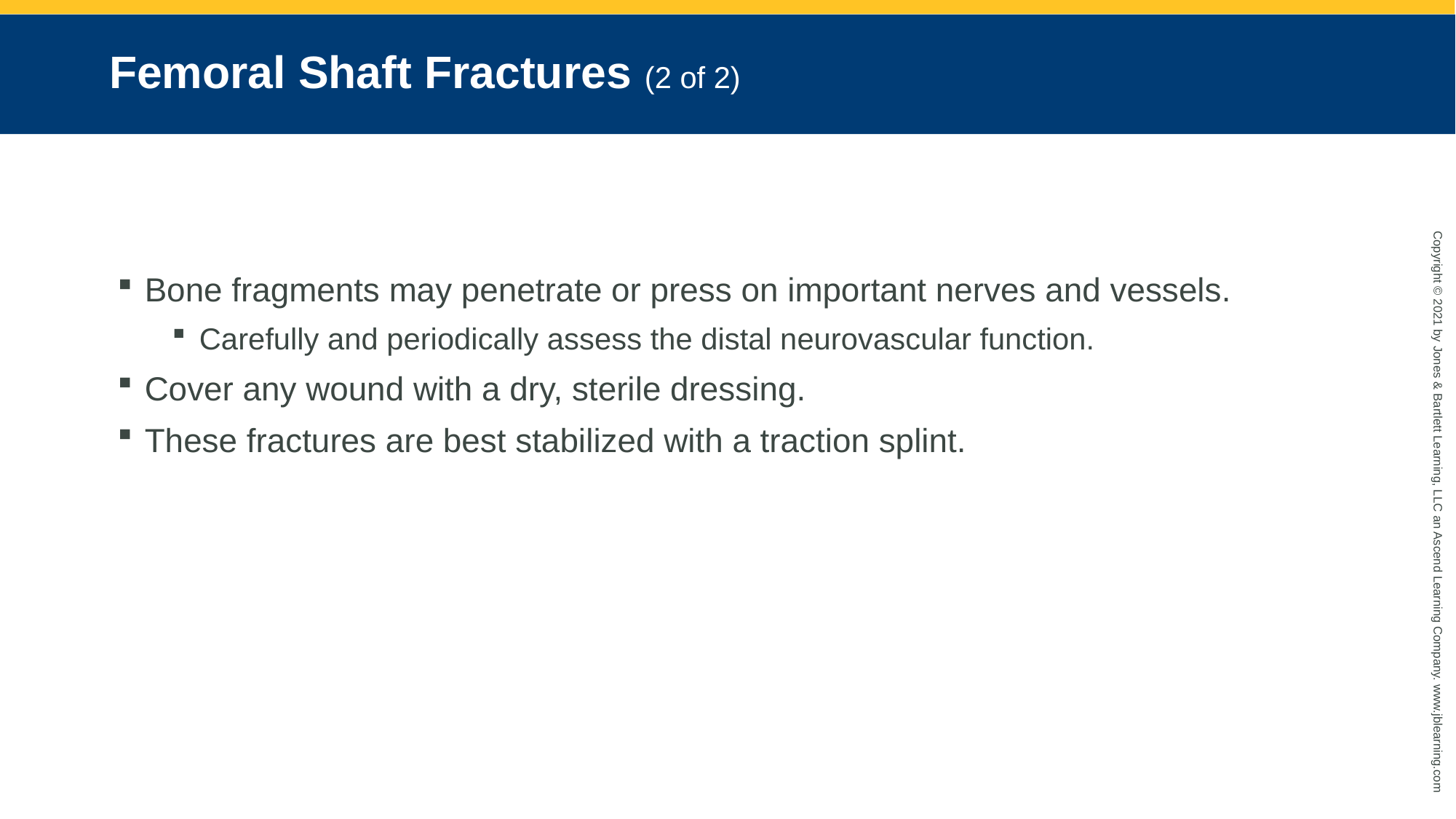

# Femoral Shaft Fractures (2 of 2)
Bone fragments may penetrate or press on important nerves and vessels.
Carefully and periodically assess the distal neurovascular function.
Cover any wound with a dry, sterile dressing.
These fractures are best stabilized with a traction splint.